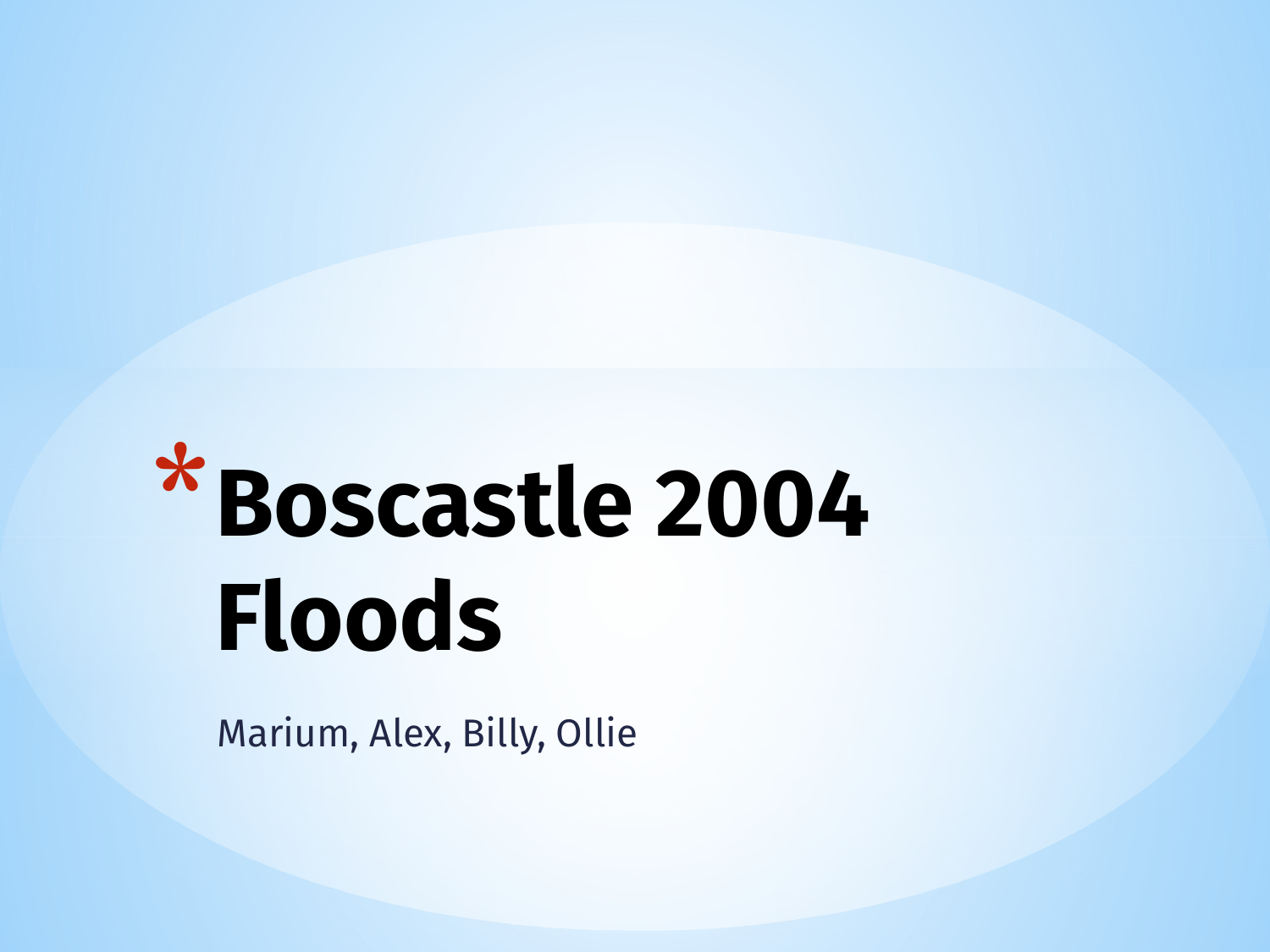

# Boscastle 2004 Floods
Marium, Alex, Billy, Ollie